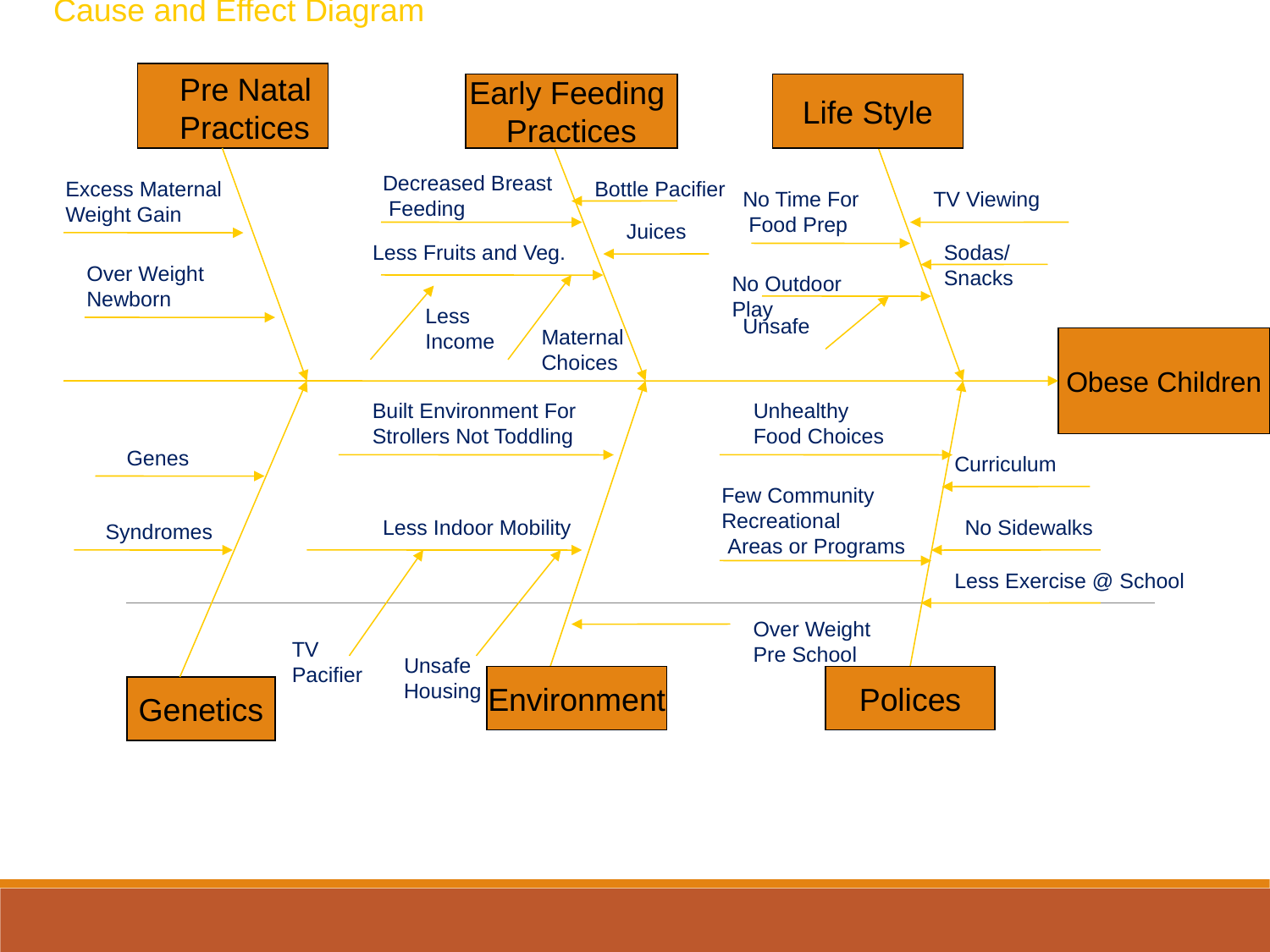

Cause and Effect Diagram

Pre Natal
Practices
Early Feeding
Practices
Life Style

Decreased Breast
 Feeding

Excess Maternal
Weight Gain
Bottle Pacifier
No Time For
 Food Prep

TV Viewing

Juices

Less Fruits and Veg.
Sodas/Snacks

Over Weight
Newborn

No Outdoor Play

Less
Income

Unsafe

Maternal Choices
Obese Children

Built Environment For
Strollers Not Toddling
Unhealthy Food Choices
Genes

Curriculum

Few Community Recreational
 Areas or Programs

Less Indoor Mobility
No Sidewalks
Syndromes

Less Exercise @ School

Over Weight
Pre School

TV
Pacifier
Unsafe
Housing
Environment
Polices
Genetics